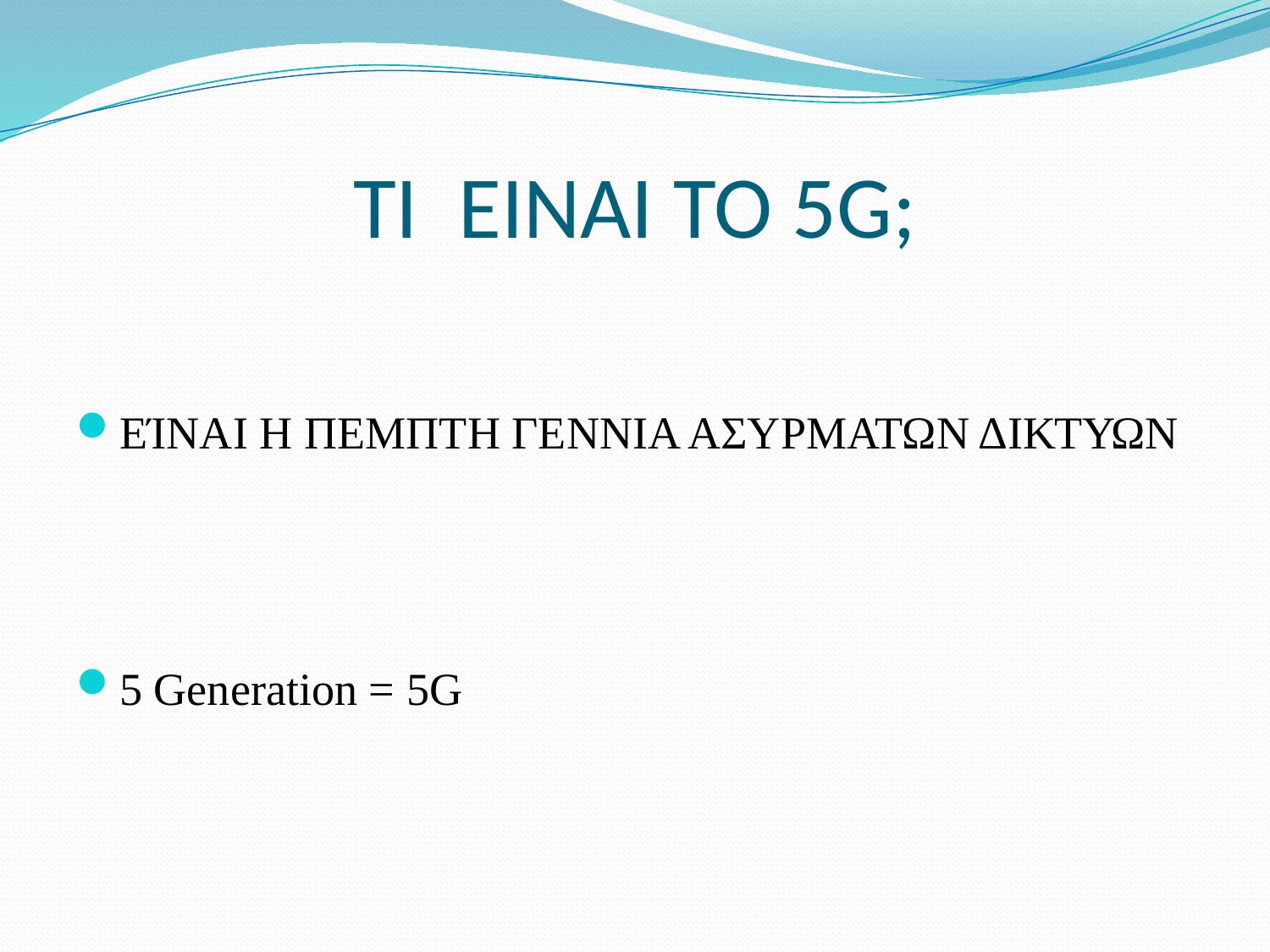

# TI  EINAI TO 5G;

ΕΊΝΑΙ Η ΠΕΜΠΤΗ ΓΕΝΝΙΑ ΑΣΥΡΜΑΤΩΝ ΔΙΚΤΥΩΝ

5 Generation = 5G